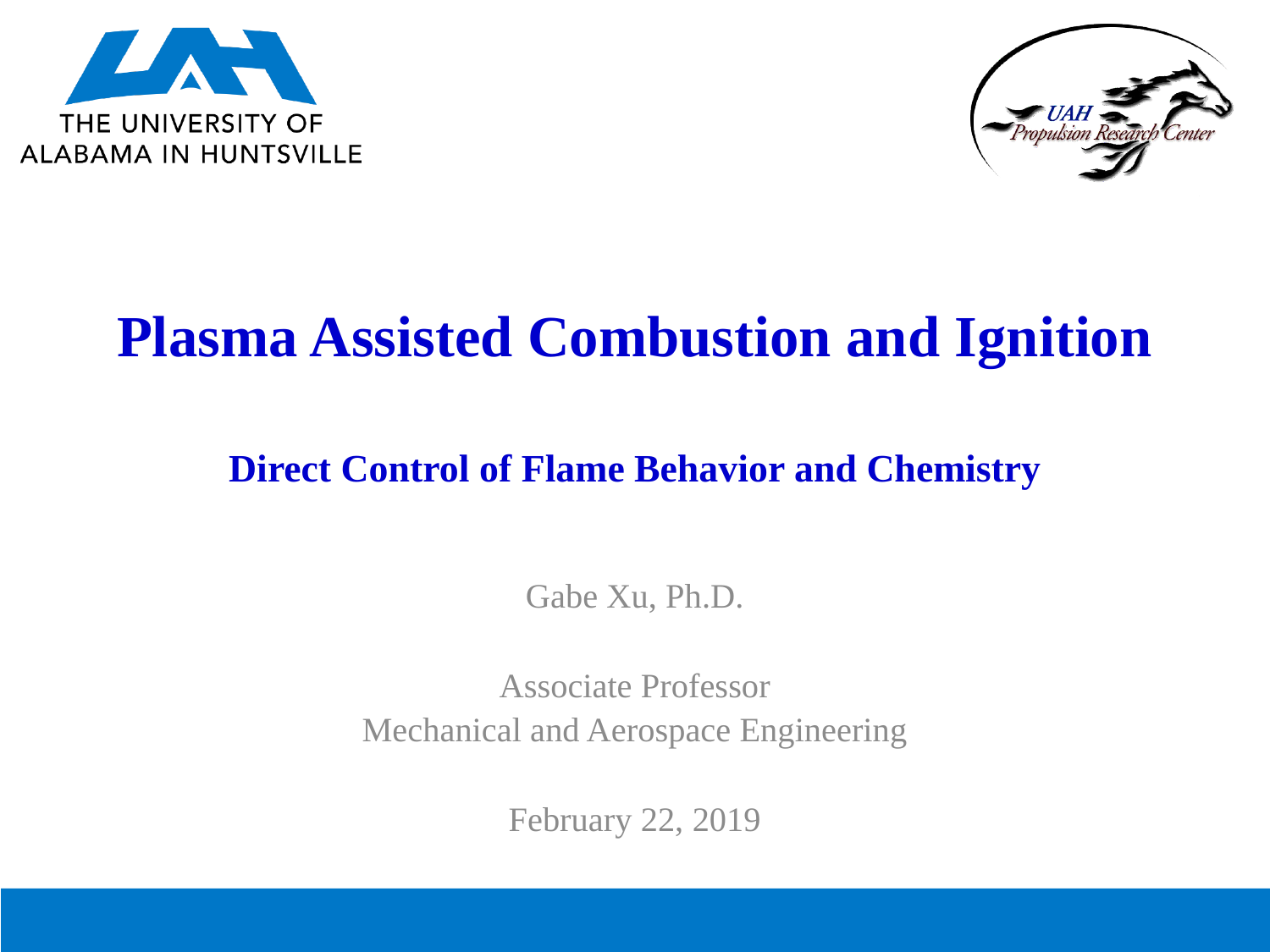

# Plasma Assisted Combustion and Ignition Direct Control of Flame Behavior and Chemistry
Gabe Xu, Ph.D.

Associate Professor
Mechanical and Aerospace Engineering

February 22, 2019